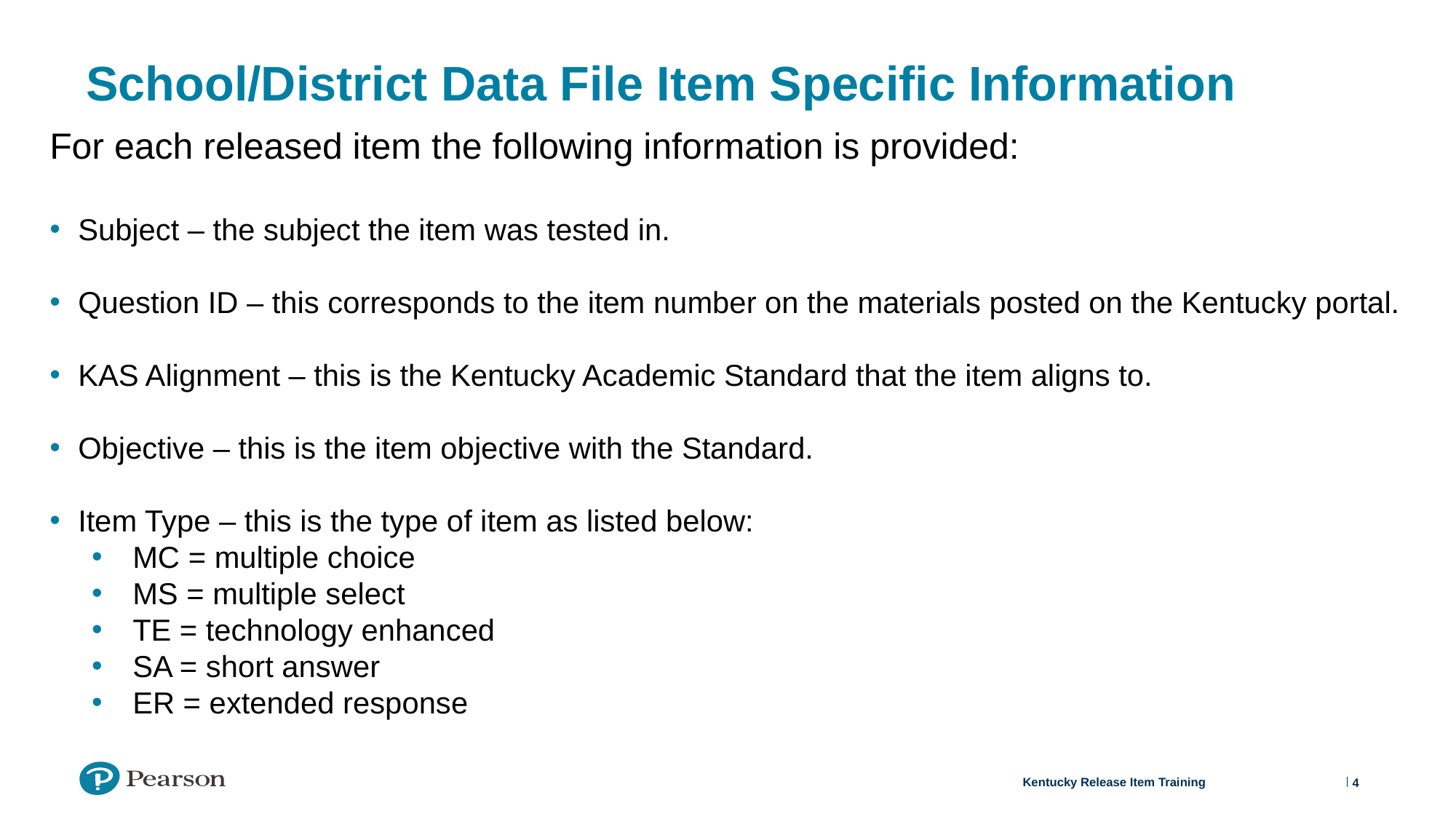

# School/District Data File Item Specific Information
For each released item the following information is provided:

Subject – the subject the item was tested in.

Question ID – this corresponds to the item number on the materials posted on the Kentucky portal.

KAS Alignment – this is the Kentucky Academic Standard that the item aligns to.

Objective – this is the item objective with the Standard.

Item Type – this is the type of item as listed below:
MC = multiple choice
MS = multiple select
TE = technology enhanced
SA = short answer
ER = extended response

4